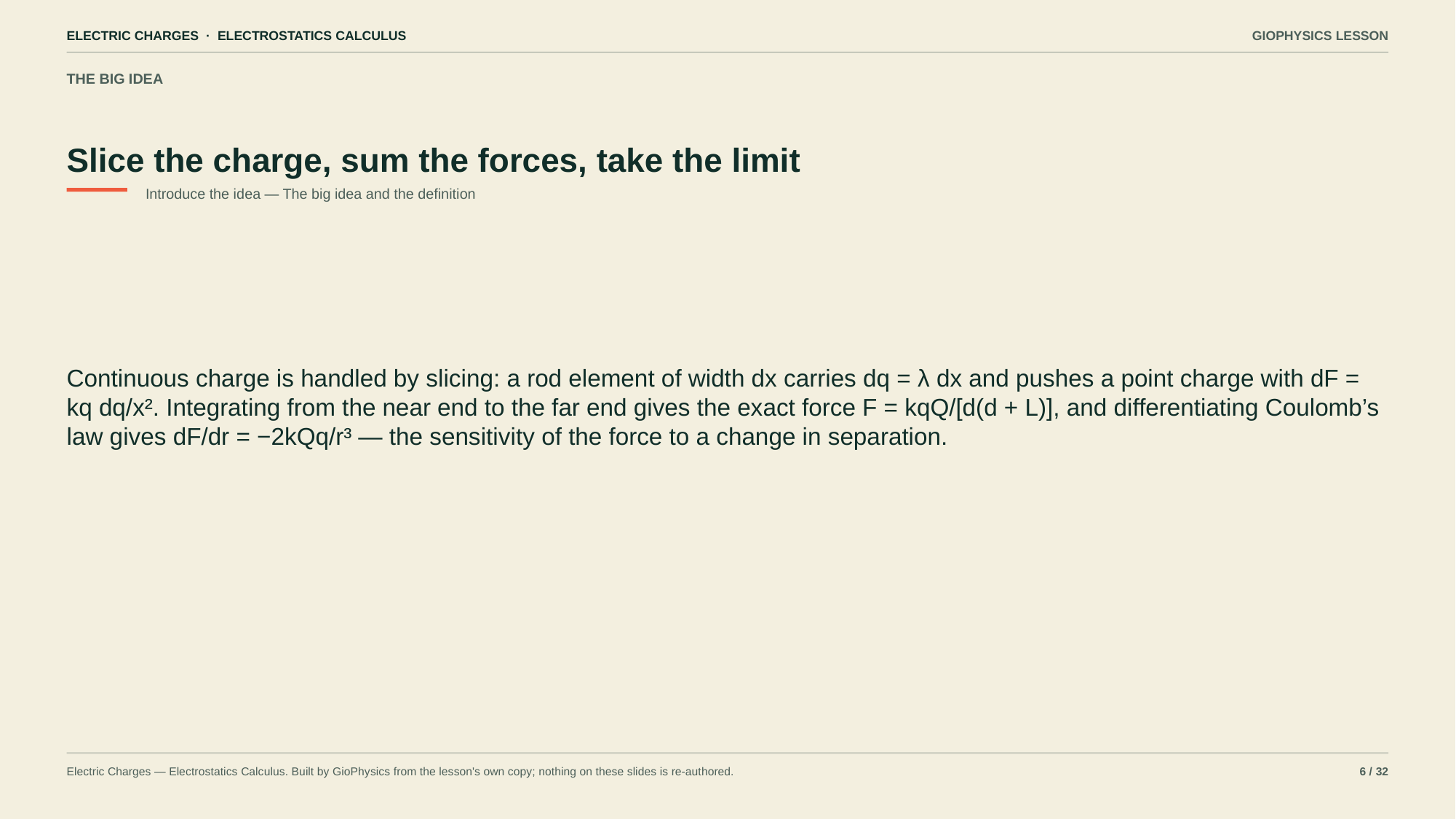

ELECTRIC CHARGES  ·  ELECTROSTATICS CALCULUS
GIOPHYSICS LESSON

THE BIG IDEA
Slice the charge, sum the forces, take the limit
Introduce the idea — The big idea and the definition

Continuous charge is handled by slicing: a rod element of width dx carries dq = λ dx and pushes a point charge with dF = kq dq/x². Integrating from the near end to the far end gives the exact force F = kqQ/[d(d + L)], and differentiating Coulomb’s law gives dF/dr = −2kQq/r³ — the sensitivity of the force to a change in separation.

Electric Charges — Electrostatics Calculus. Built by GioPhysics from the lesson's own copy; nothing on these slides is re-authored.
6 / 32